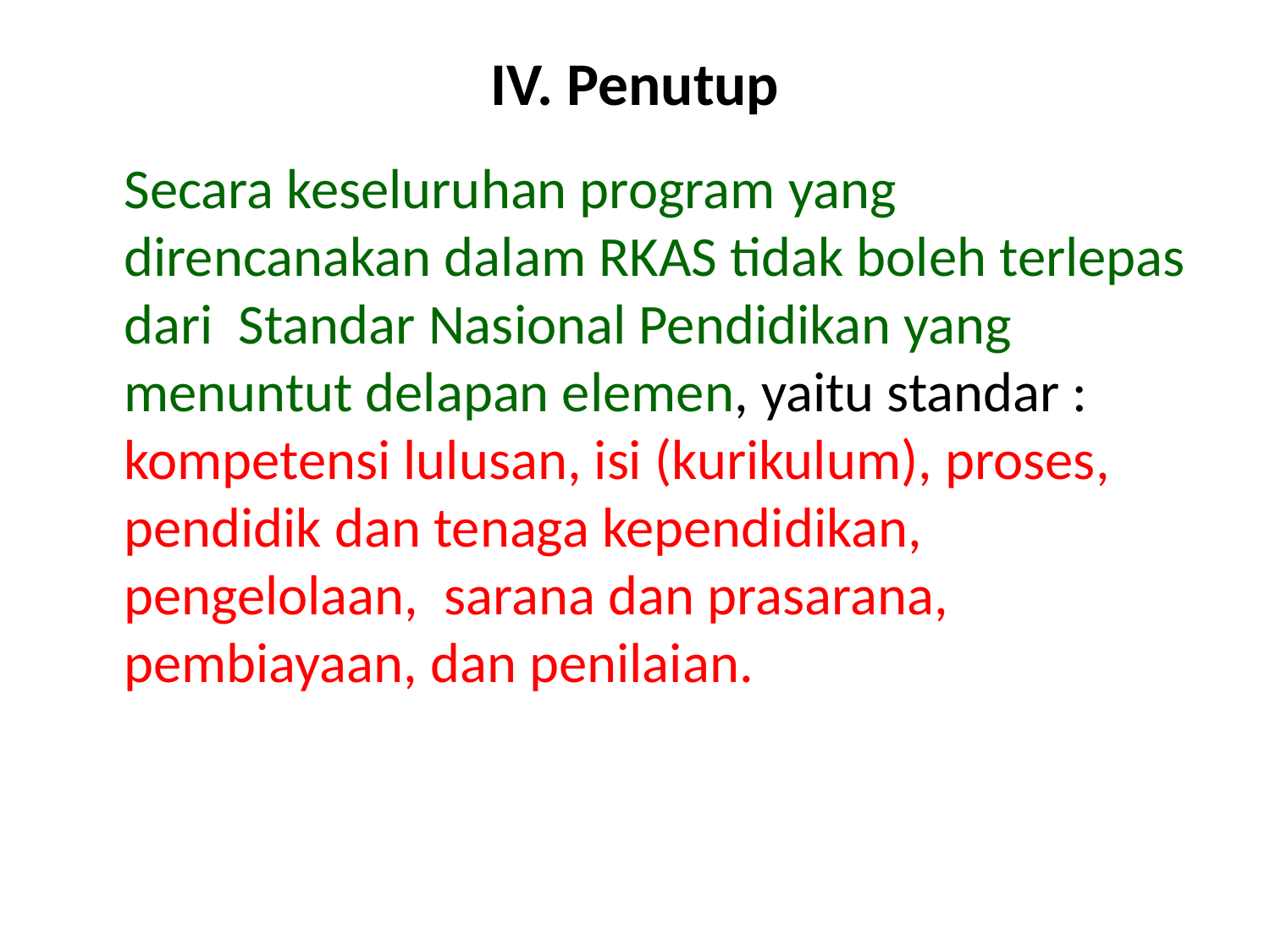

# IV. Penutup
	Secara keseluruhan program yang direncanakan dalam RKAS tidak boleh terlepas dari  Standar Nasional Pendidikan yang menuntut delapan elemen, yaitu standar : kompetensi lulusan, isi (kurikulum), proses, pendidik dan tenaga kependidikan, pengelolaan,  sarana dan prasarana, pembiayaan, dan penilaian.